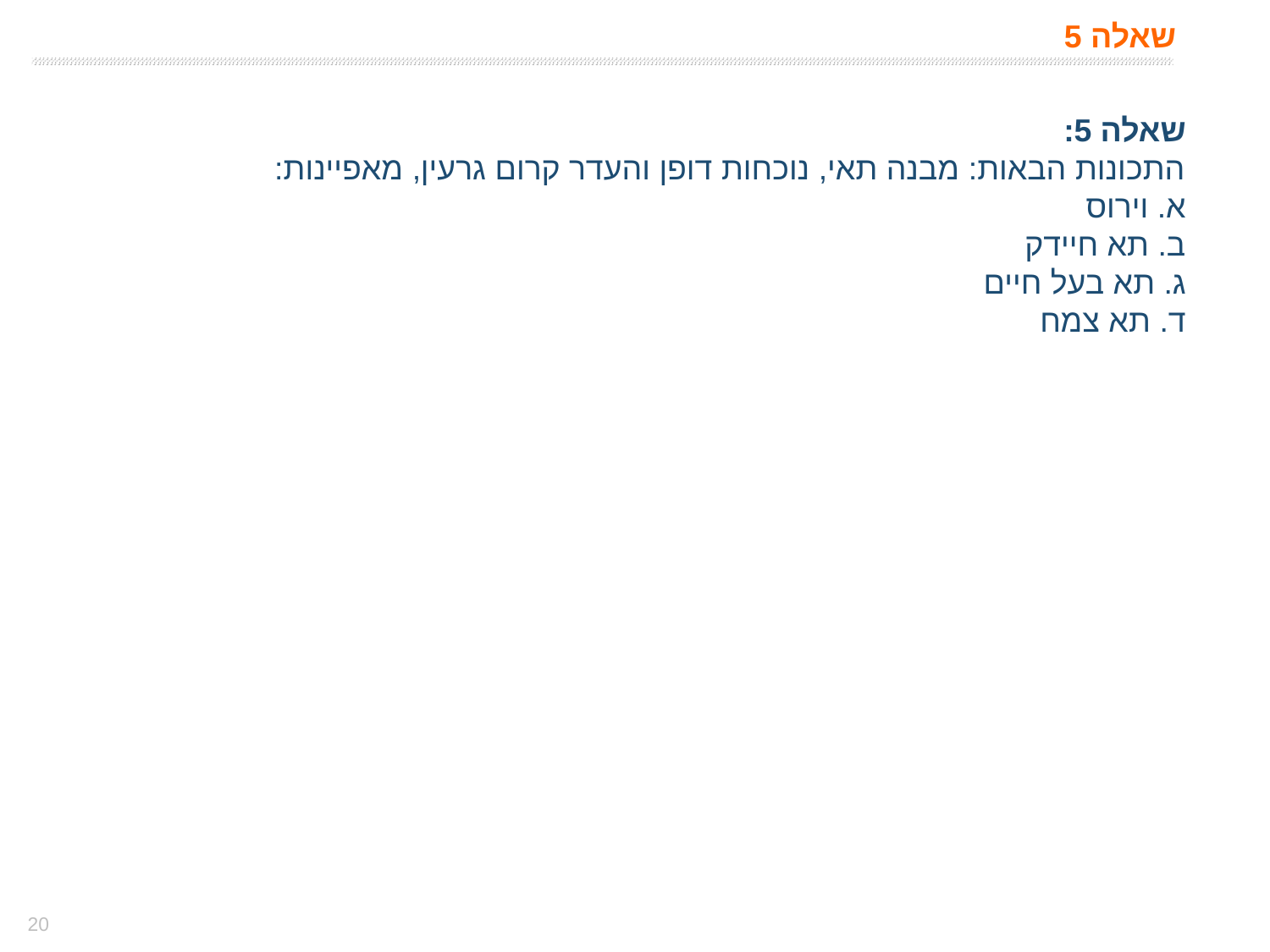

# שאלה 5

שאלה 5:
התכונות הבאות: מבנה תאי, נוכחות דופן והעדר קרום גרעין, מאפיינות:
א. וירוס
ב. תא חיידק
ג. תא בעל חיים
ד. תא צמח
20